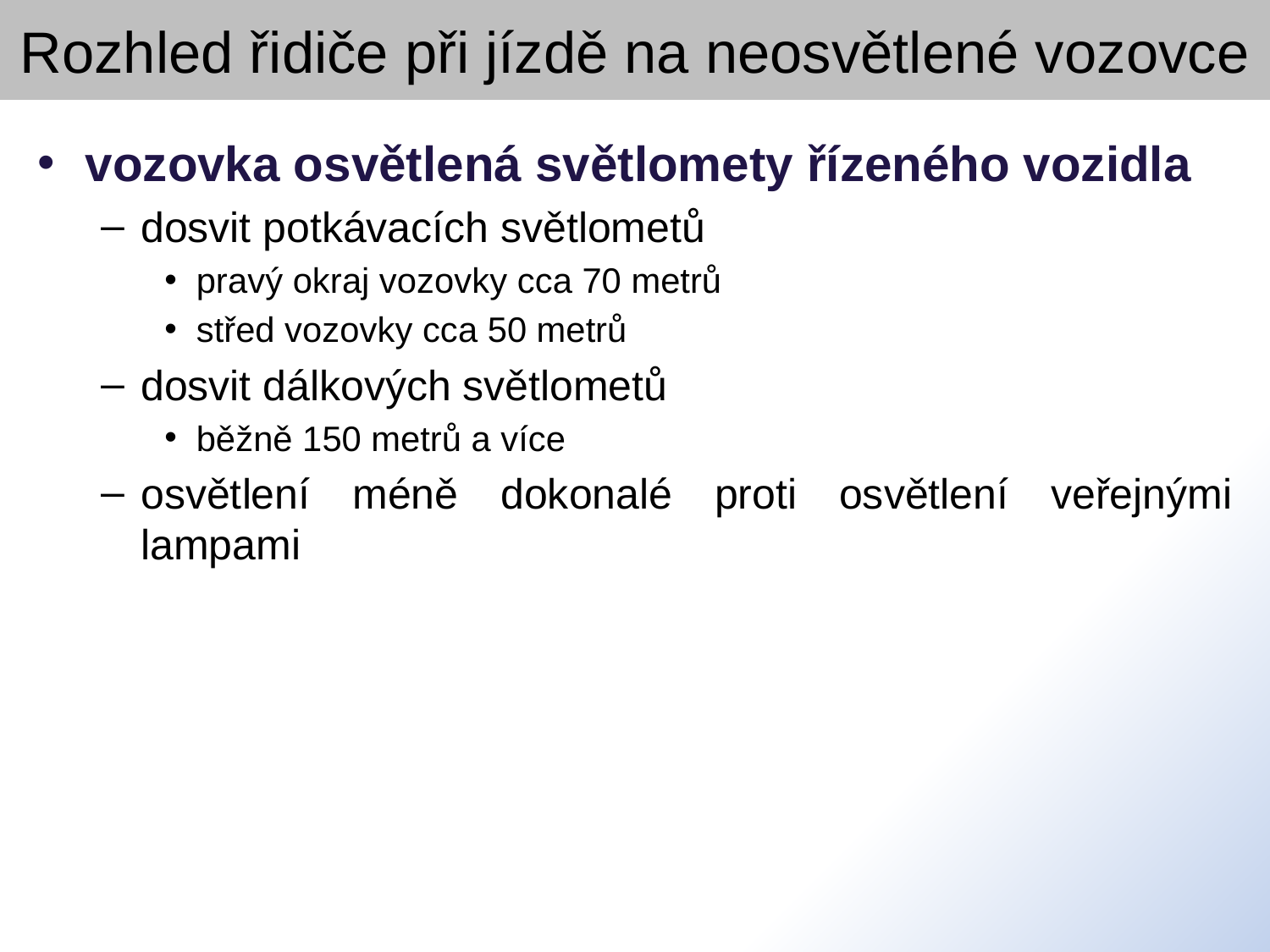

Rozhled řidiče při jízdě na neosvětlené vozovce
vozovka osvětlená světlomety řízeného vozidla
dosvit potkávacích světlometů
pravý okraj vozovky cca 70 metrů
střed vozovky cca 50 metrů
dosvit dálkových světlometů
běžně 150 metrů a více
osvětlení méně dokonalé proti osvětlení veřejnými lampami